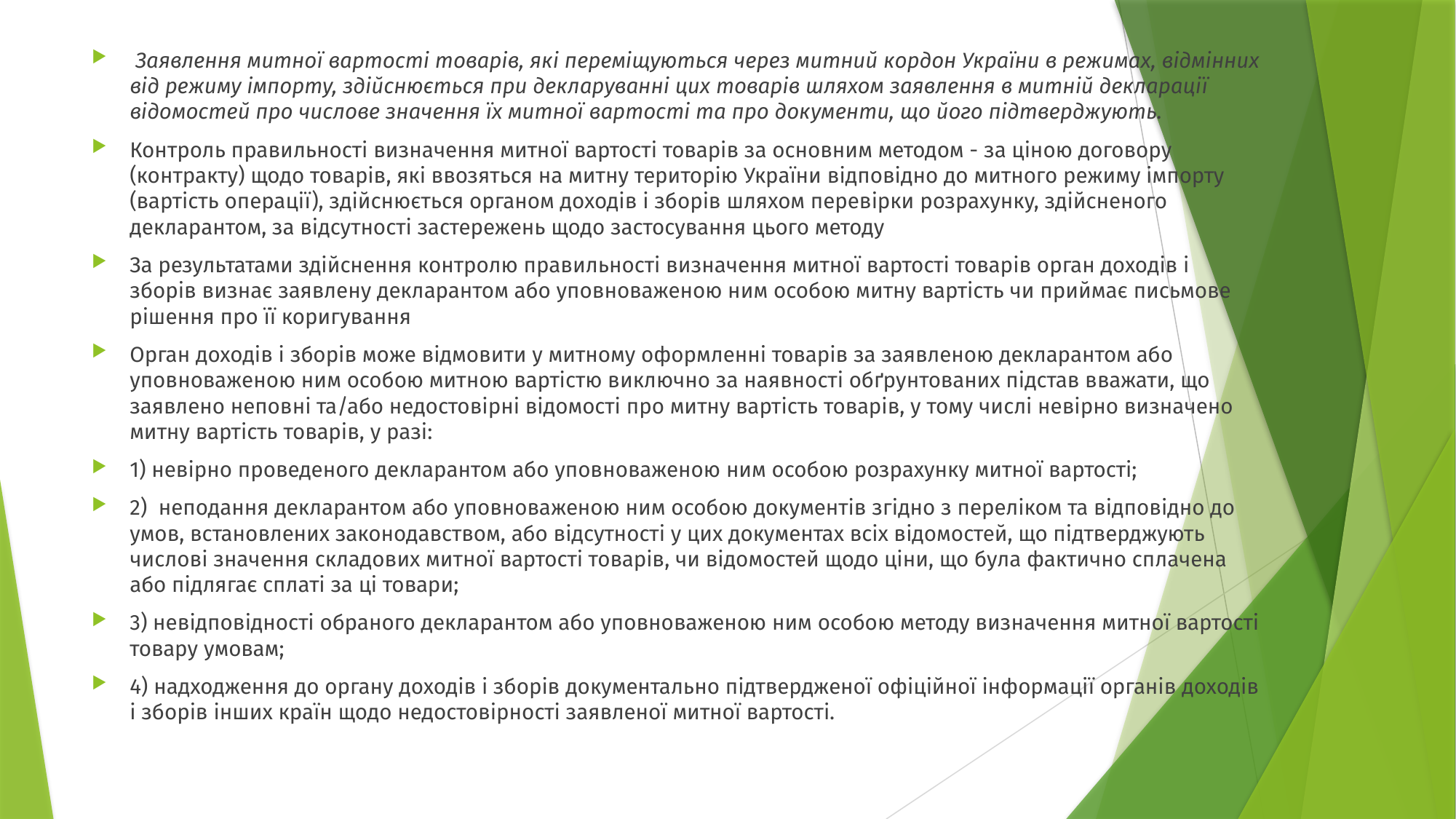

Заявлення митної вартості товарів, які переміщуються через митний кордон України в режимах, відмінних від режиму імпорту, здійснюється при декларуванні цих товарів шляхом заявлення в митній декларації відомостей про числове значення їх митної вартості та про документи, що його підтверджують.
Контроль правильності визначення митної вартості товарів за основним методом - за ціною договору (контракту) щодо товарів, які ввозяться на митну територію України відповідно до митного режиму імпорту (вартість операції), здійснюється органом доходів і зборів шляхом перевірки розрахунку, здійсненого декларантом, за відсутності застережень щодо застосування цього методу
За результатами здійснення контролю правильності визначення митної вартості товарів орган доходів і зборів визнає заявлену декларантом або уповноваженою ним особою митну вартість чи приймає письмове рішення про її коригування
Орган доходів і зборів може відмовити у митному оформленні товарів за заявленою декларантом або уповноваженою ним особою митною вартістю виключно за наявності обґрунтованих підстав вважати, що заявлено неповні та/або недостовірні відомості про митну вартість товарів, у тому числі невірно визначено митну вартість товарів, у разі:
1) невірно проведеного декларантом або уповноваженою ним особою розрахунку митної вартості;
2)  неподання декларантом або уповноваженою ним особою документів згідно з переліком та відповідно до умов, встановлених законодавством, або відсутності у цих документах всіх відомостей, що підтверджують числові значення складових митної вартості товарів, чи відомостей щодо ціни, що була фактично сплачена або підлягає сплаті за ці товари;
3) невідповідності обраного декларантом або уповноваженою ним особою методу визначення митної вартості товару умовам;
4) надходження до органу доходів і зборів документально підтвердженої офіційної інформації органів доходів і зборів інших країн щодо недостовірності заявленої митної вартості.